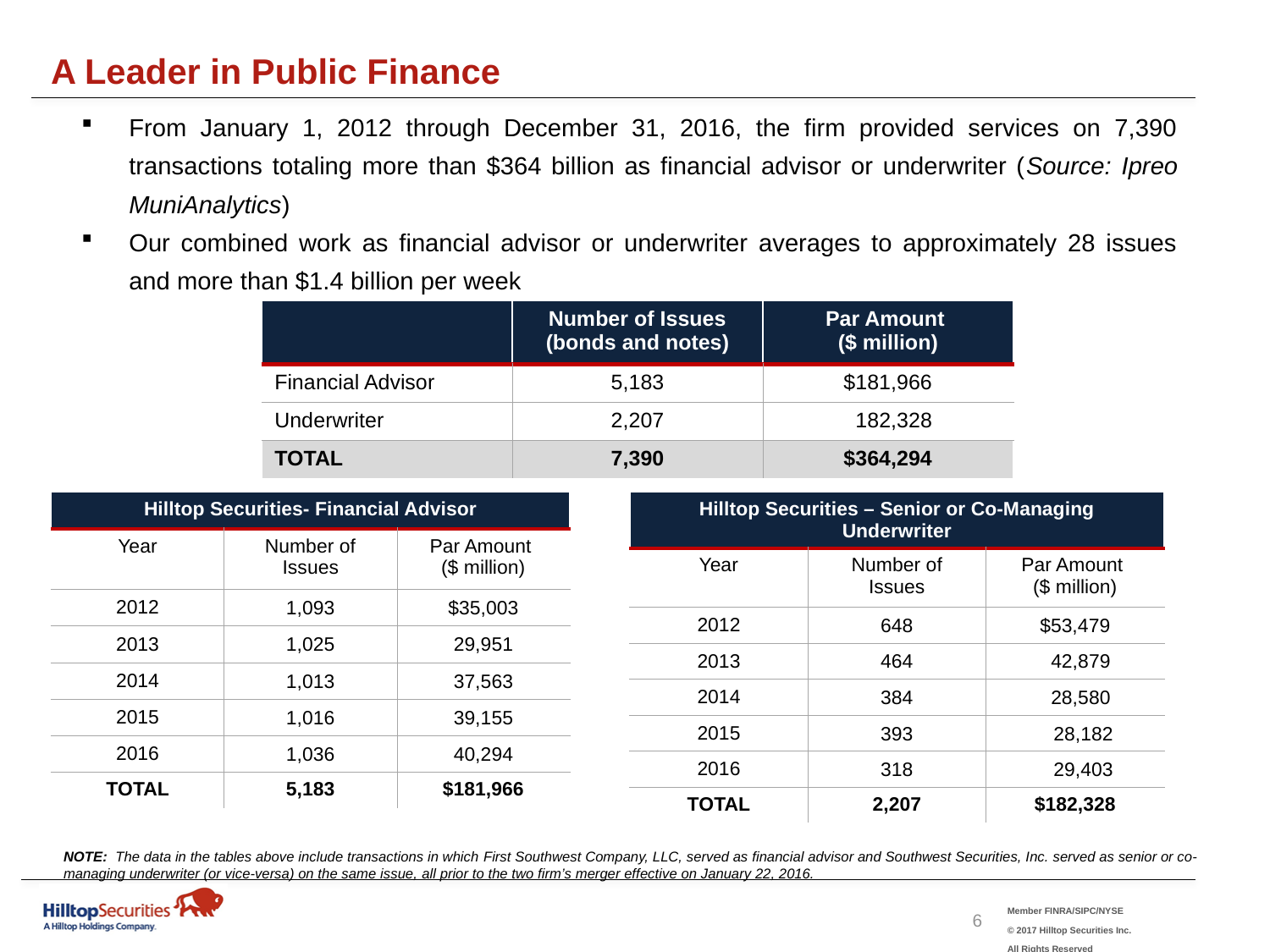

A Leader in Public Finance
From January 1, 2012 through December 31, 2016, the firm provided services on 7,390 transactions totaling more than $364 billion as financial advisor or underwriter (Source: Ipreo MuniAnalytics)
Our combined work as financial advisor or underwriter averages to approximately 28 issues and more than $1.4 billion per week
|  | Number of Issues (bonds and notes) | Par Amount ($ million) |
| --- | --- | --- |
| Financial Advisor | 5,183 | $181,966 |
| Underwriter | 2,207 | 182,328 |
| TOTAL | 7,390 | $364,294 |
| Hilltop Securities – Senior or Co-Managing Underwriter |  |  |
| --- | --- | --- |
| Year | Number of Issues | Par Amount ($ million) |
| 2012 | 648 | $53,479 |
| 2013 | 464 | 42,879 |
| 2014 | 384 | 28,580 |
| 2015 | 393 | 28,182 |
| 2016 | 318 | 29,403 |
| TOTAL | 2,207 | $182,328 |
| Hilltop Securities- Financial Advisor |  |  |
| --- | --- | --- |
| Year | Number of Issues | Par Amount ($ million) |
| 2012 | 1,093 | $35,003 |
| 2013 | 1,025 | 29,951 |
| 2014 | 1,013 | 37,563 |
| 2015 | 1,016 | 39,155 |
| 2016 | 1,036 | 40,294 |
| TOTAL | 5,183 | $181,966 |
NOTE:  The data in the tables above include transactions in which First Southwest Company, LLC, served as financial advisor and Southwest Securities, Inc. served as senior or co-managing underwriter (or vice-versa) on the same issue, all prior to the two firm’s merger effective on January 22, 2016.
6